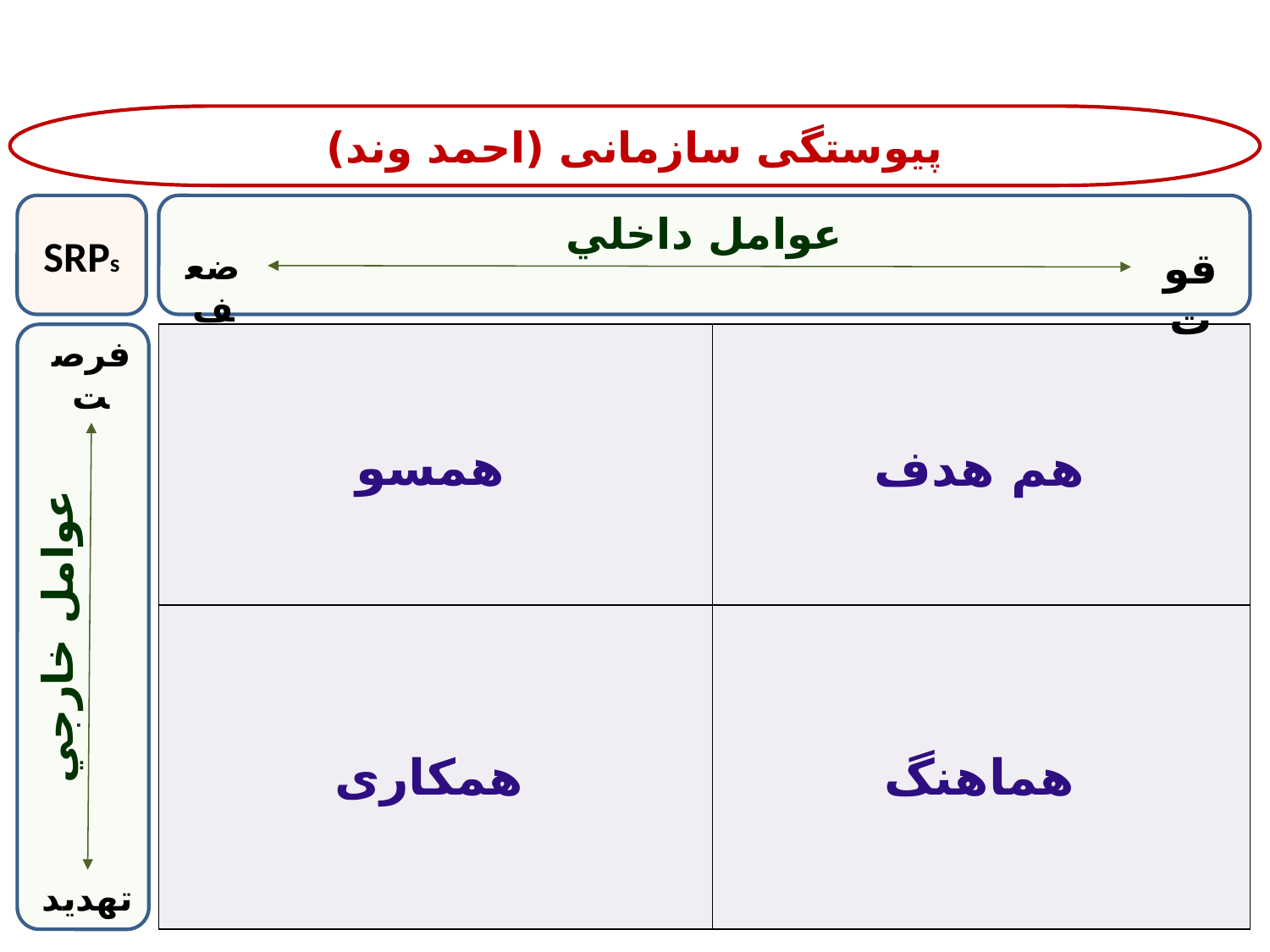

پیوستگی سازمانی (احمد وند)
SRPs

عوامل داخلي
قوت
ضعف
همسو
هم هدف
|  |  |
| --- | --- |
|  |  |
فرصت

عوامل خارجي
هماهنگ
همکاری
تهديد